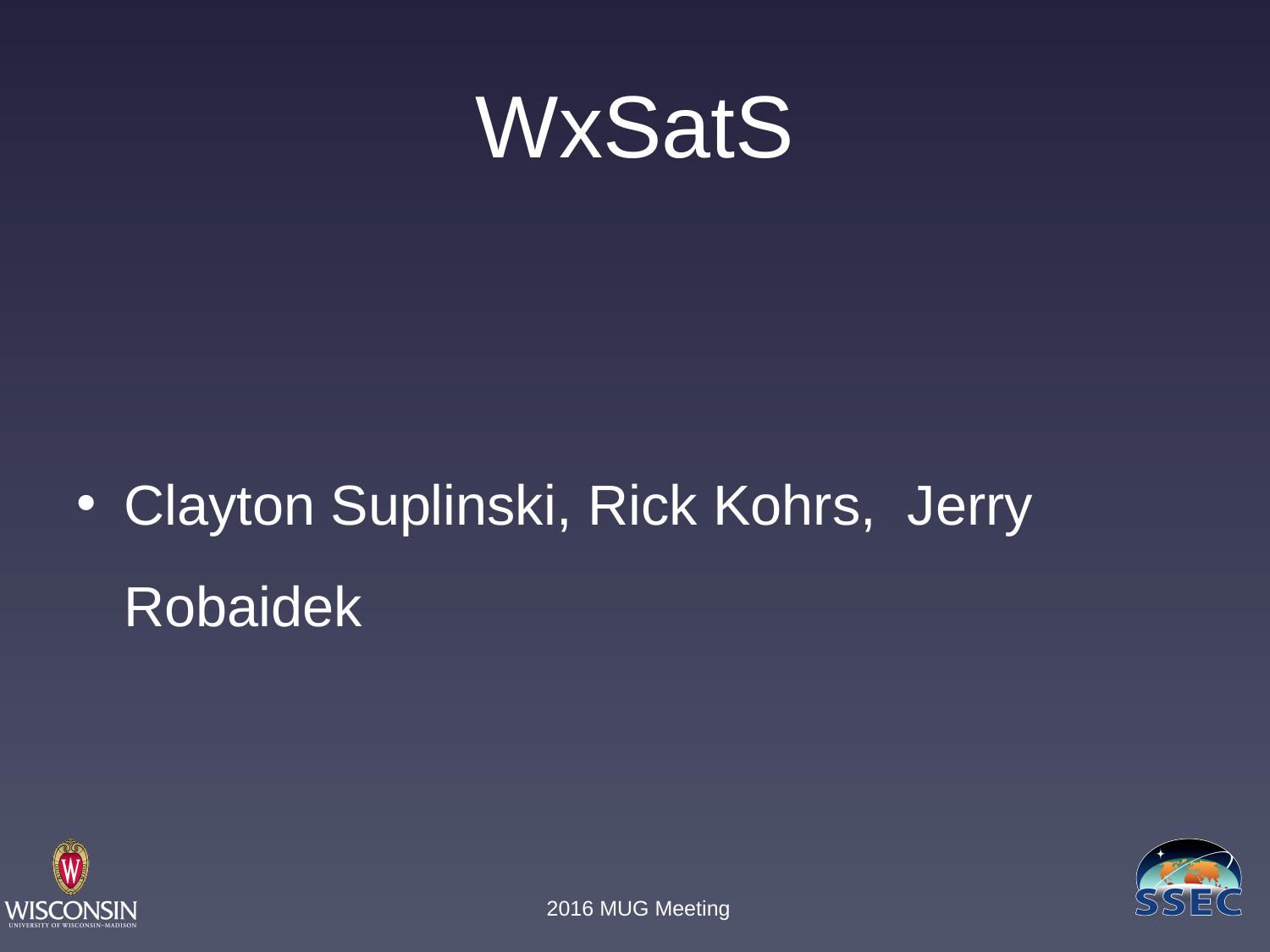

# WxSatS
Clayton Suplinski, Rick Kohrs,  Jerry Robaidek
2016 MUG Meeting